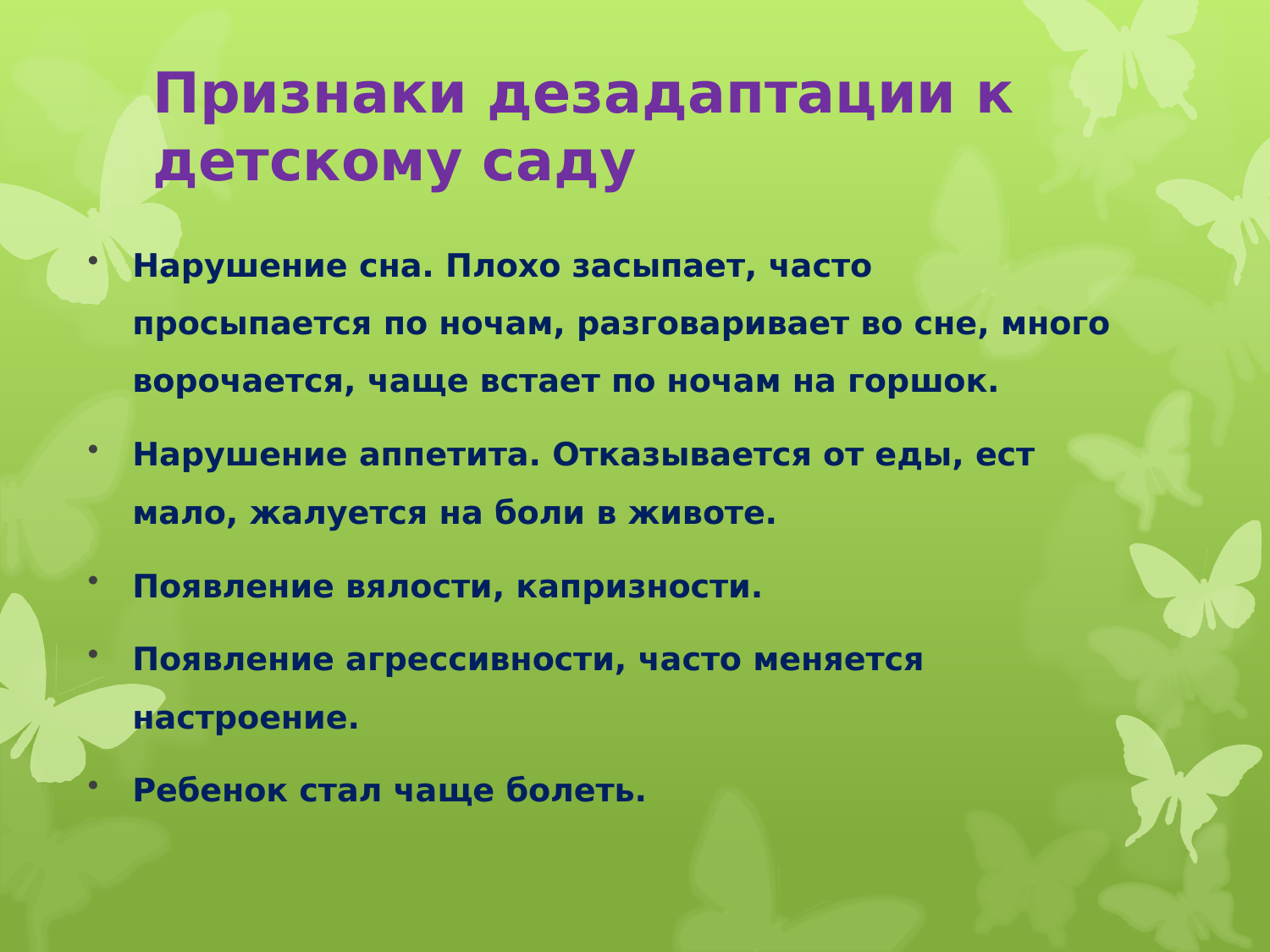

# Признаки дезадаптации к детскому саду
Нарушение сна. Плохо засыпает, часто просыпается по ночам, разговаривает во сне, много ворочается, чаще встает по ночам на горшок.
Нарушение аппетита. Отказывается от еды, ест мало, жалуется на боли в животе.
Появление вялости, капризности.
Появление агрессивности, часто меняется настроение.
Ребенок стал чаще болеть.